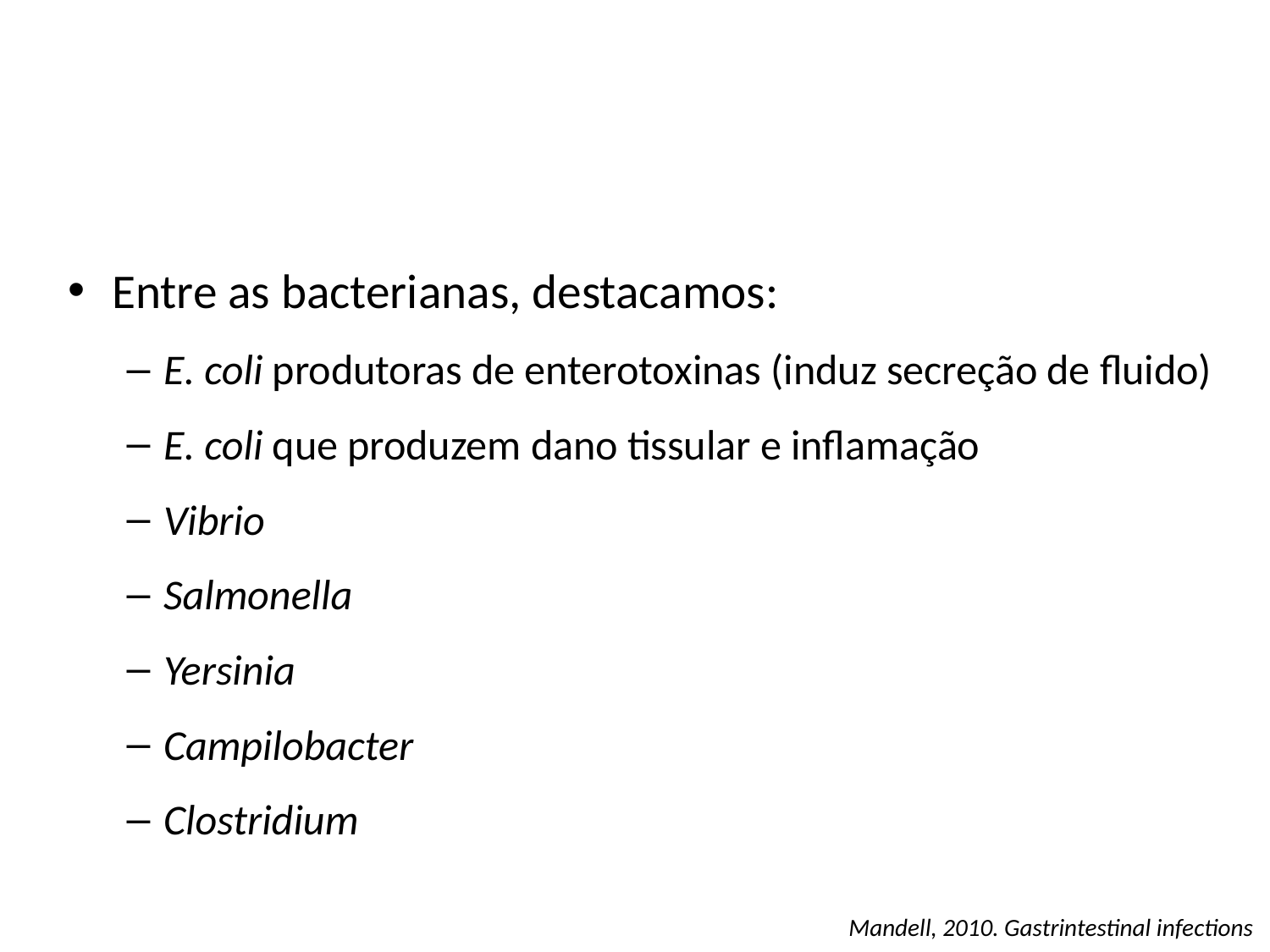

#
Entre as bacterianas, destacamos:
E. coli produtoras de enterotoxinas (induz secreção de fluido)
E. coli que produzem dano tissular e inflamação
Vibrio
Salmonella
Yersinia
Campilobacter
Clostridium
Mandell, 2010. Gastrintestinal infections